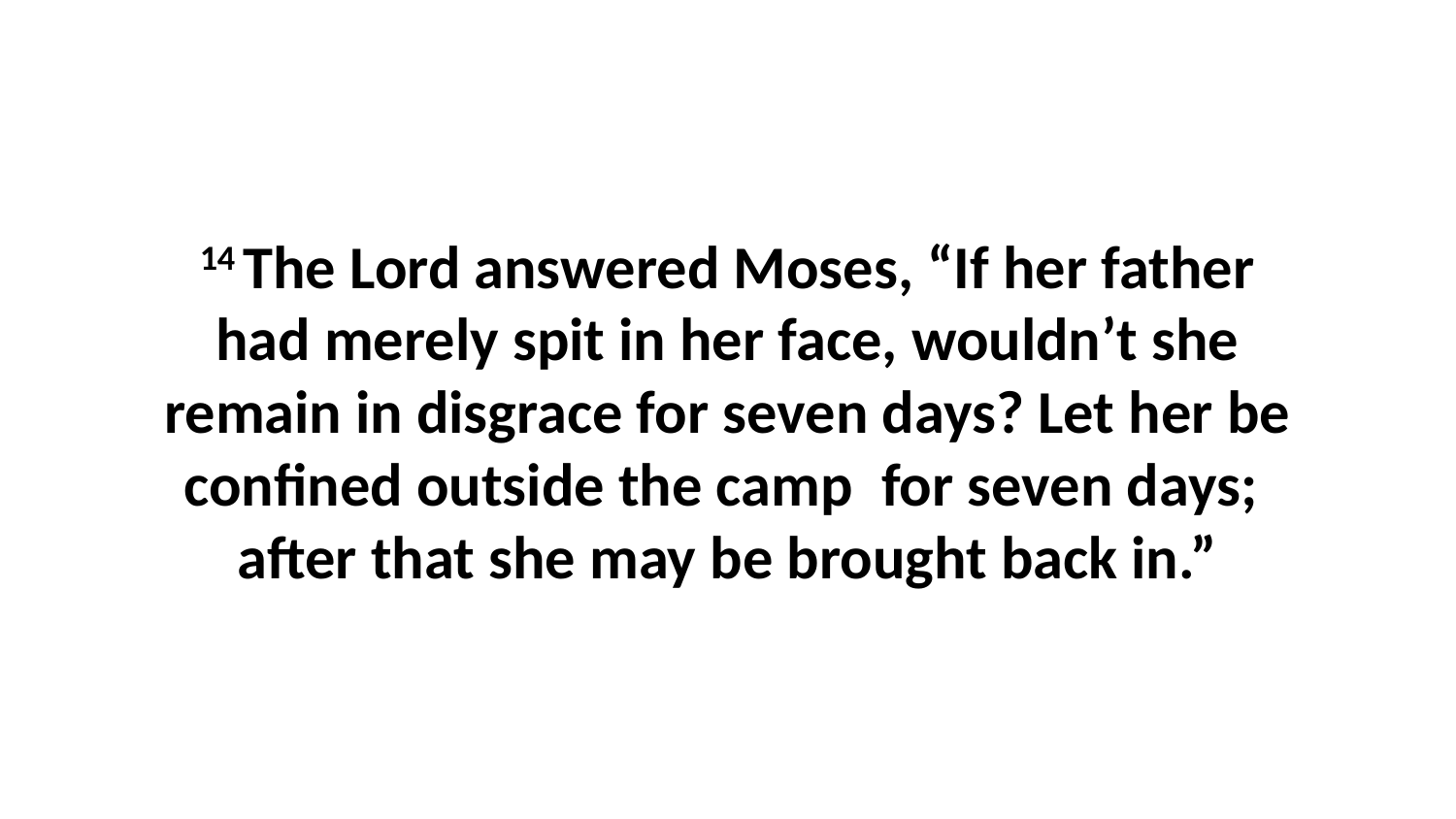

14 The Lord answered Moses, “If her father had merely spit in her face, wouldn’t she remain in disgrace for seven days? Let her be confined outside the camp  for seven days;  after that she may be brought back in.”